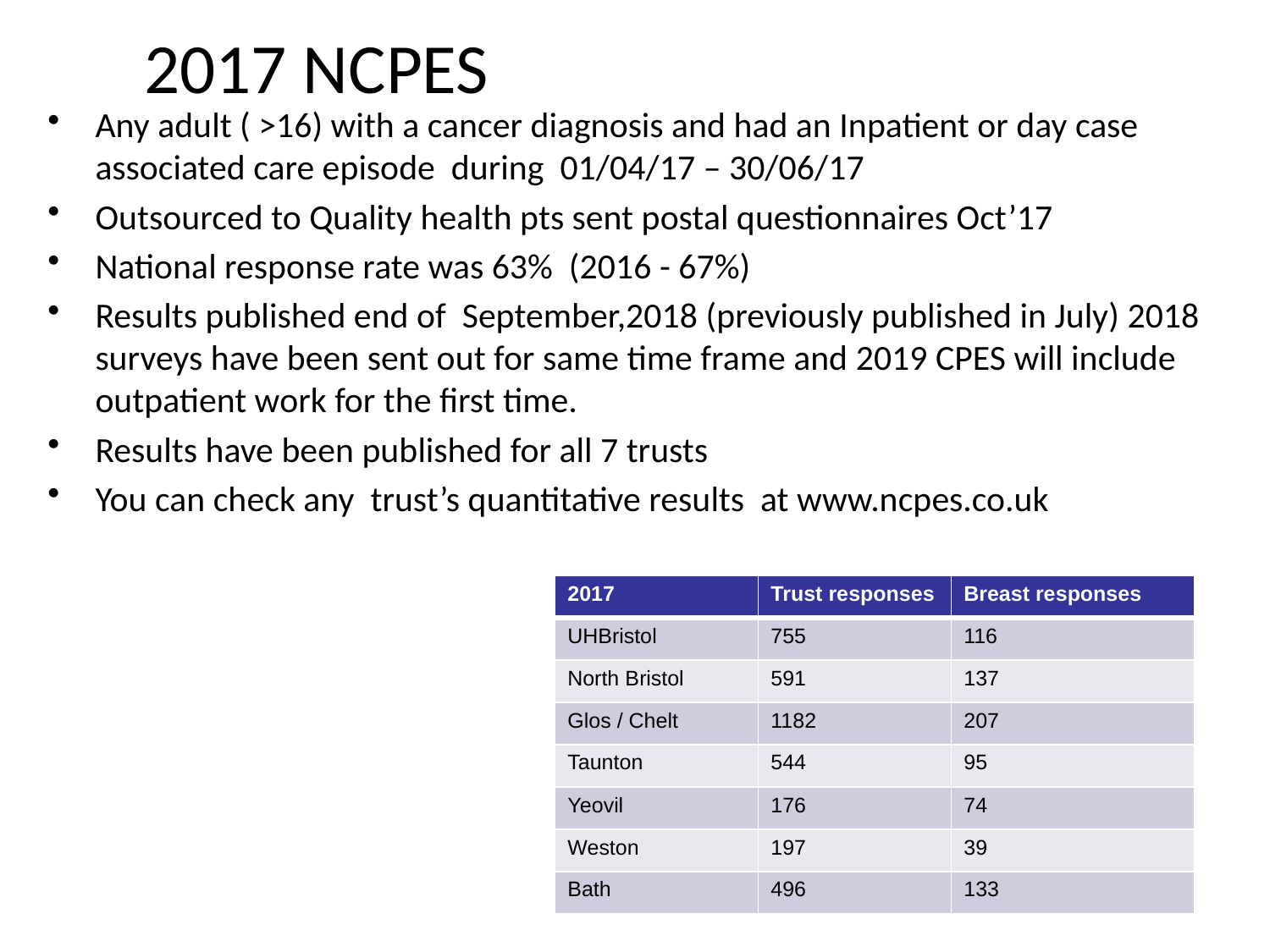

# 2017 NCPES
Any adult ( >16) with a cancer diagnosis and had an Inpatient or day case associated care episode  during  01/04/17 – 30/06/17
Outsourced to Quality health pts sent postal questionnaires Oct’17
National response rate was 63%  (2016 - 67%)
Results published end of  September,2018 (previously published in July) 2018 surveys have been sent out for same time frame and 2019 CPES will include outpatient work for the first time.
Results have been published for all 7 trusts
You can check any  trust’s quantitative results  at www.ncpes.co.uk

| 2017 | Trust responses | Breast responses |
| --- | --- | --- |
| UHBristol | 755 | 116 |
| North Bristol | 591 | 137 |
| Glos / Chelt | 1182 | 207 |
| Taunton | 544 | 95 |
| Yeovil | 176 | 74 |
| Weston | 197 | 39 |
| Bath | 496 | 133 |